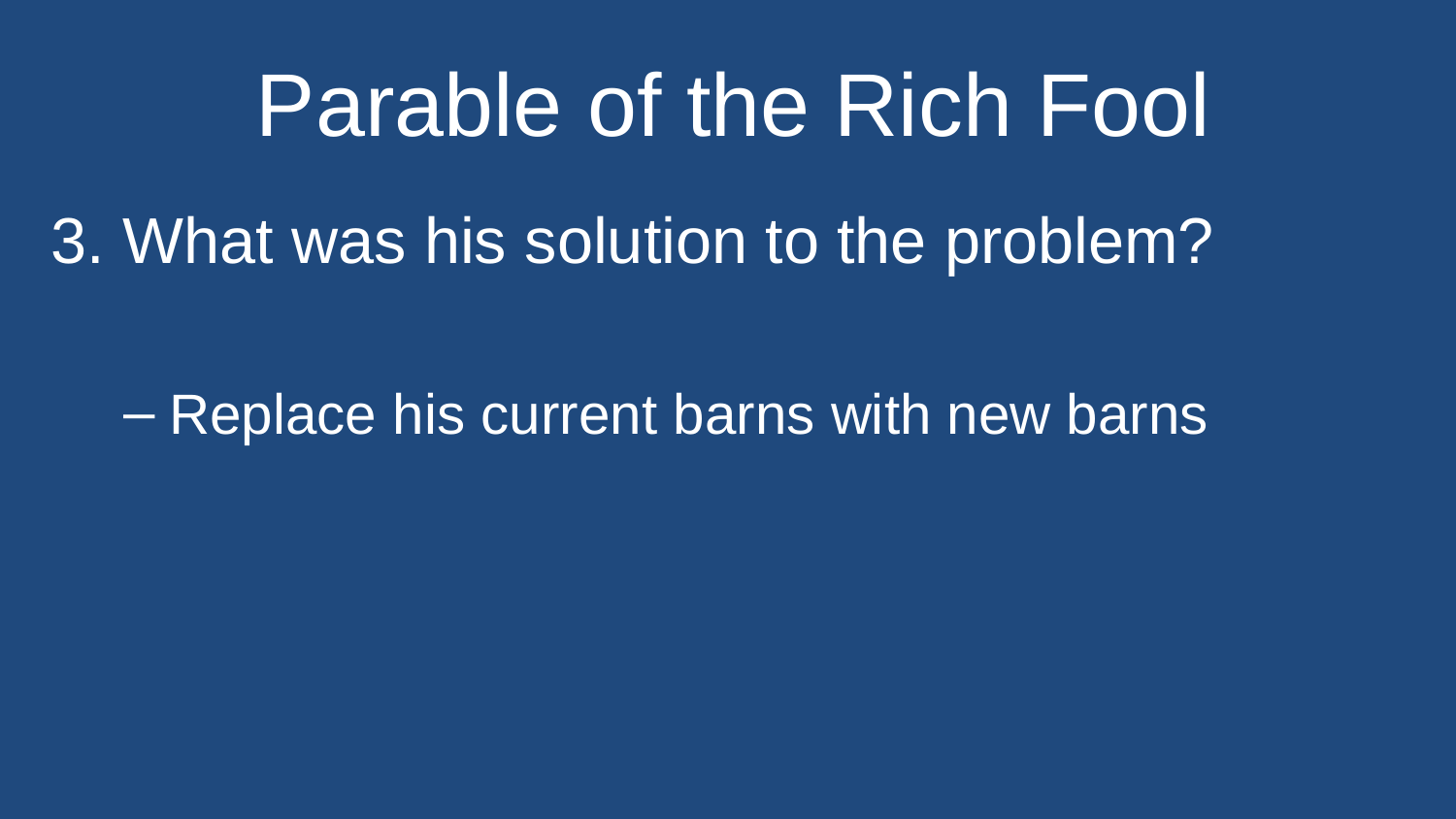

# Parable of the Rich Fool
3. What was his solution to the problem?

Replace his current barns with new barns